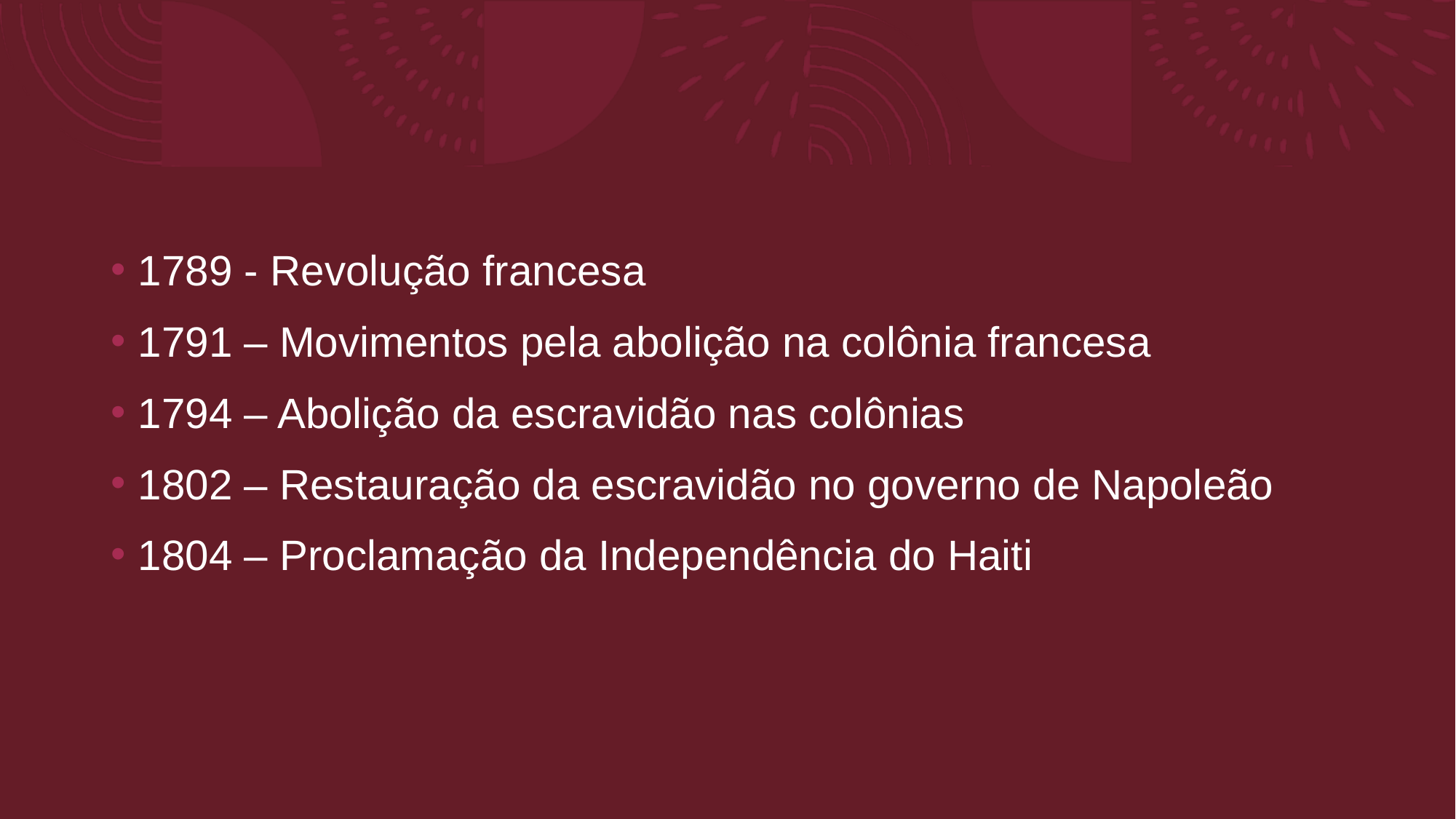

1789 - Revolução francesa
1791 – Movimentos pela abolição na colônia francesa
1794 – Abolição da escravidão nas colônias
1802 – Restauração da escravidão no governo de Napoleão
1804 – Proclamação da Independência do Haiti